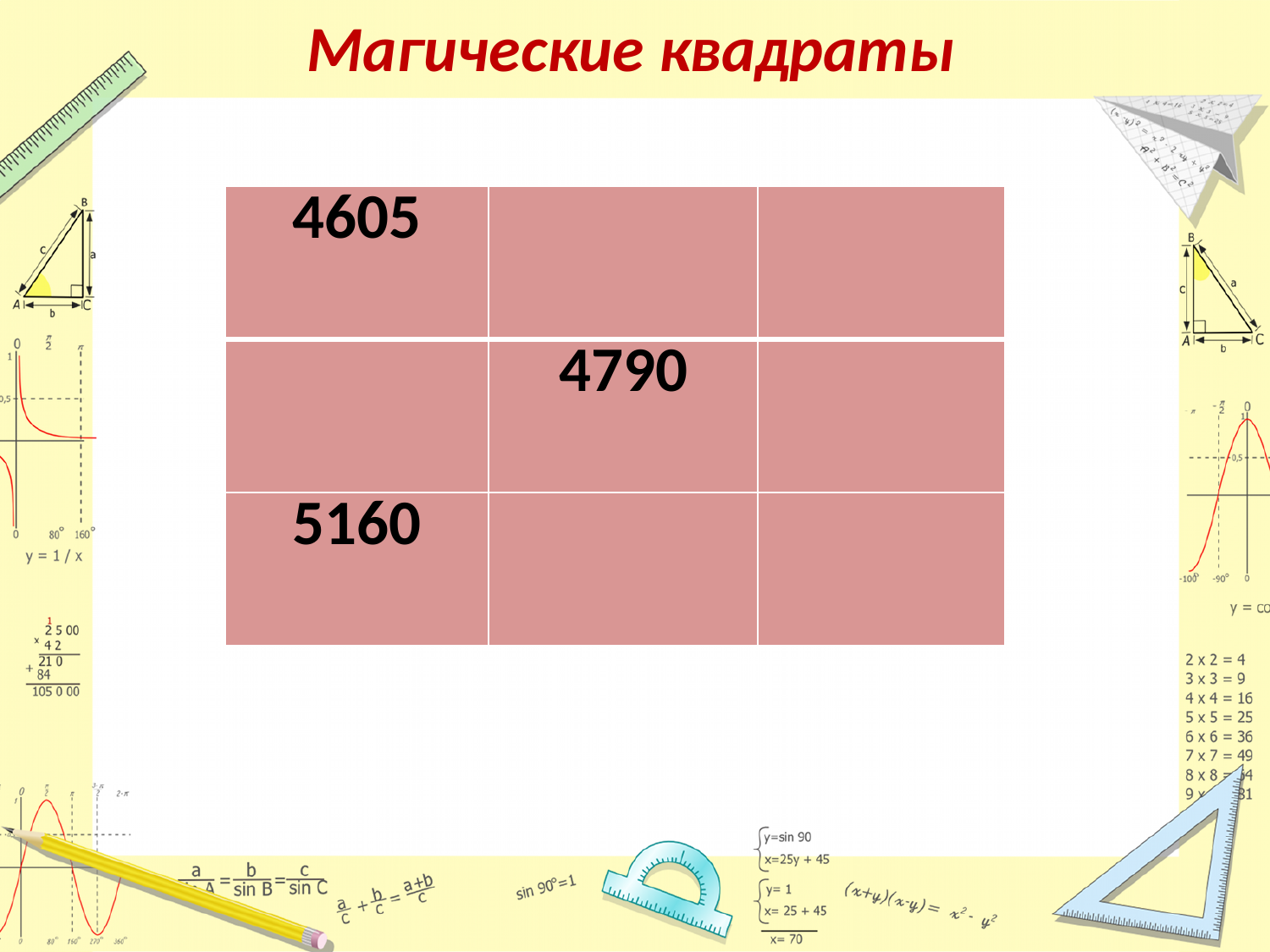

# Магические квадраты
| 4605 |  |  |
| --- | --- | --- |
|  | 4790 |  |
| 5160 |  |  |